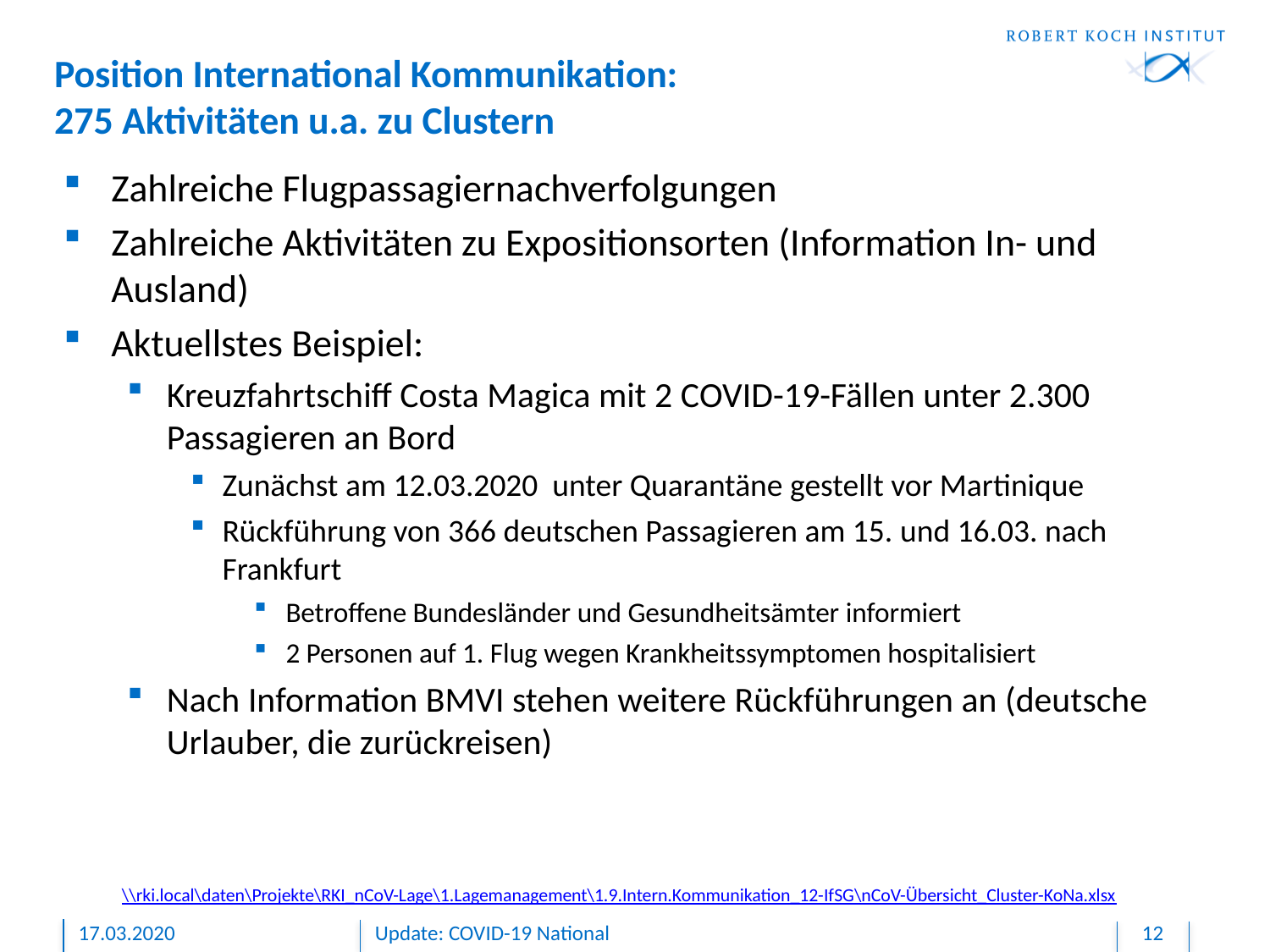

# Position International Kommunikation: 275 Aktivitäten u.a. zu Clustern
Zahlreiche Flugpassagiernachverfolgungen
Zahlreiche Aktivitäten zu Expositionsorten (Information In- und Ausland)
Aktuellstes Beispiel:
Kreuzfahrtschiff Costa Magica mit 2 COVID-19-Fällen unter 2.300 Passagieren an Bord
Zunächst am 12.03.2020  unter Quarantäne gestellt vor Martinique
Rückführung von 366 deutschen Passagieren am 15. und 16.03. nach Frankfurt
Betroffene Bundesländer und Gesundheitsämter informiert
2 Personen auf 1. Flug wegen Krankheitssymptomen hospitalisiert
Nach Information BMVI stehen weitere Rückführungen an (deutsche Urlauber, die zurückreisen)
\\rki.local\daten\Projekte\RKI_nCoV-Lage\1.Lagemanagement\1.9.Intern.Kommunikation_12-IfSG\nCoV-Übersicht_Cluster-KoNa.xlsx

17.03.2020
Update: COVID-19 National
12